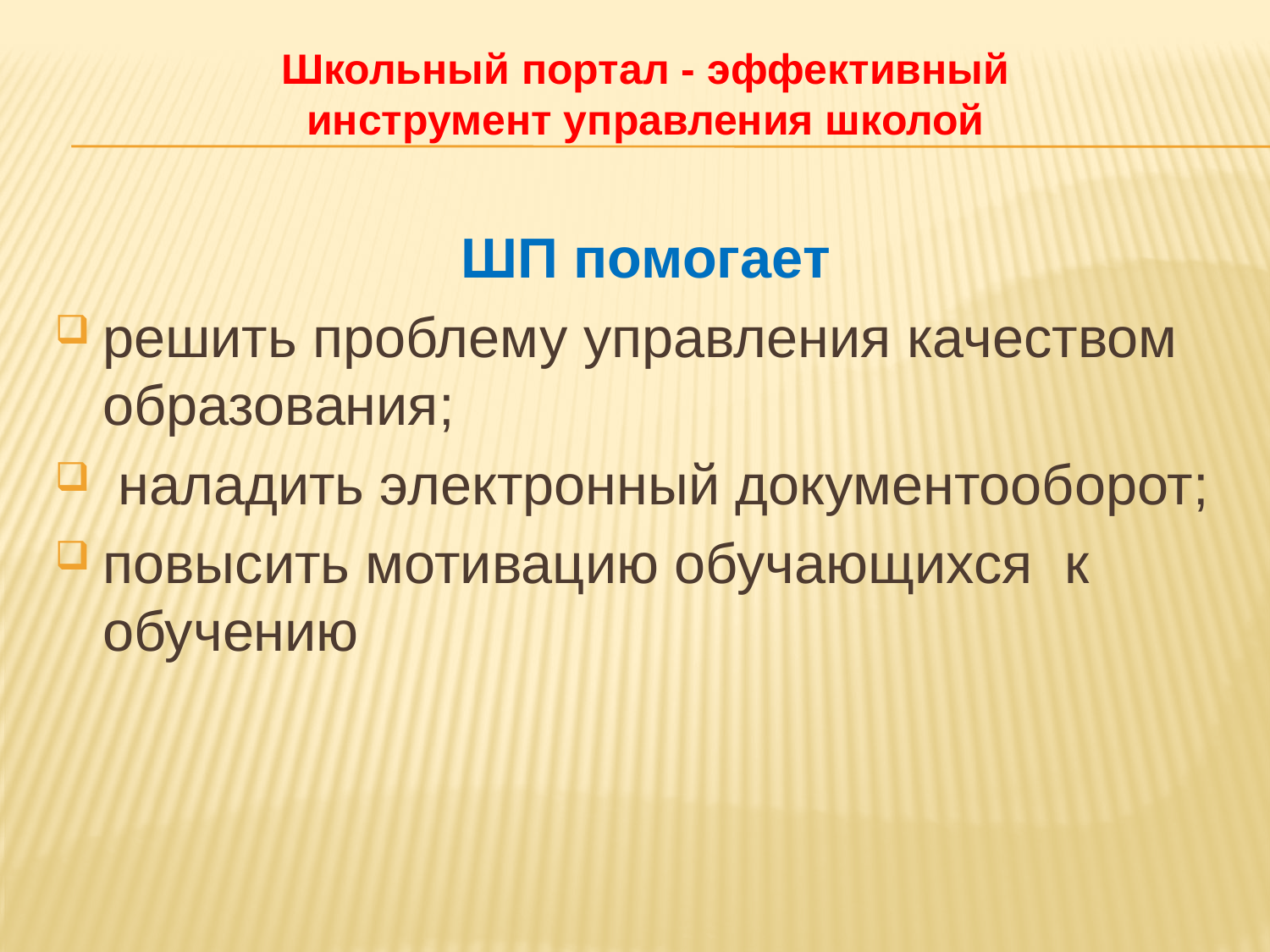

#
Школьный портал - эффективный инструмент управления школой
 ШП помогает
решить проблему управления качеством образования;
 наладить электронный документооборот;
повысить мотивацию обучающихся  к обучению